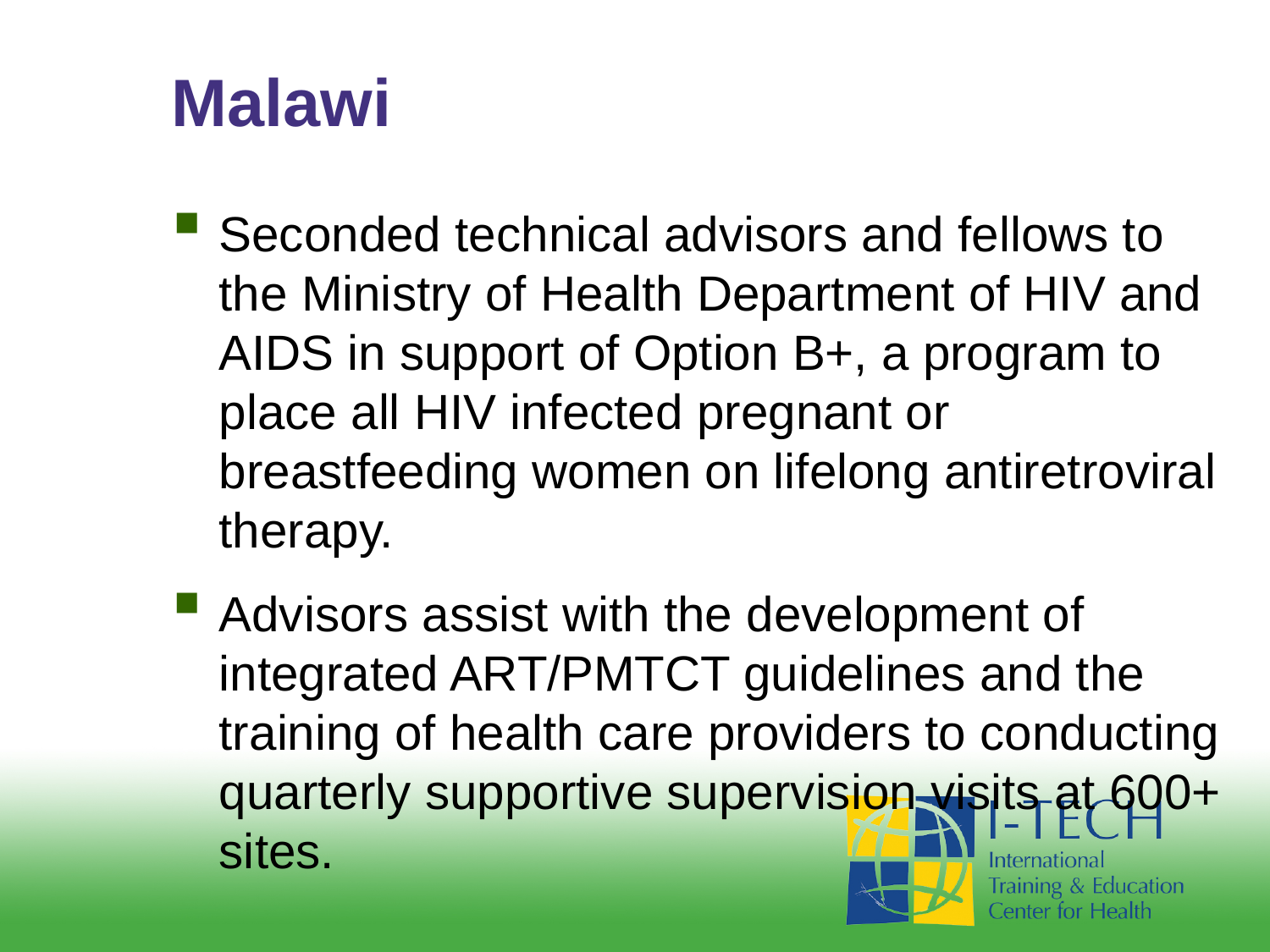

# Malawi
Seconded technical advisors and fellows to the Ministry of Health Department of HIV and AIDS in support of Option B+, a program to place all HIV infected pregnant or breastfeeding women on lifelong antiretroviral therapy.
Advisors assist with the development of integrated ART/PMTCT guidelines and the training of health care providers to conducting quarterly supportive supervision visits at 600+ sites.